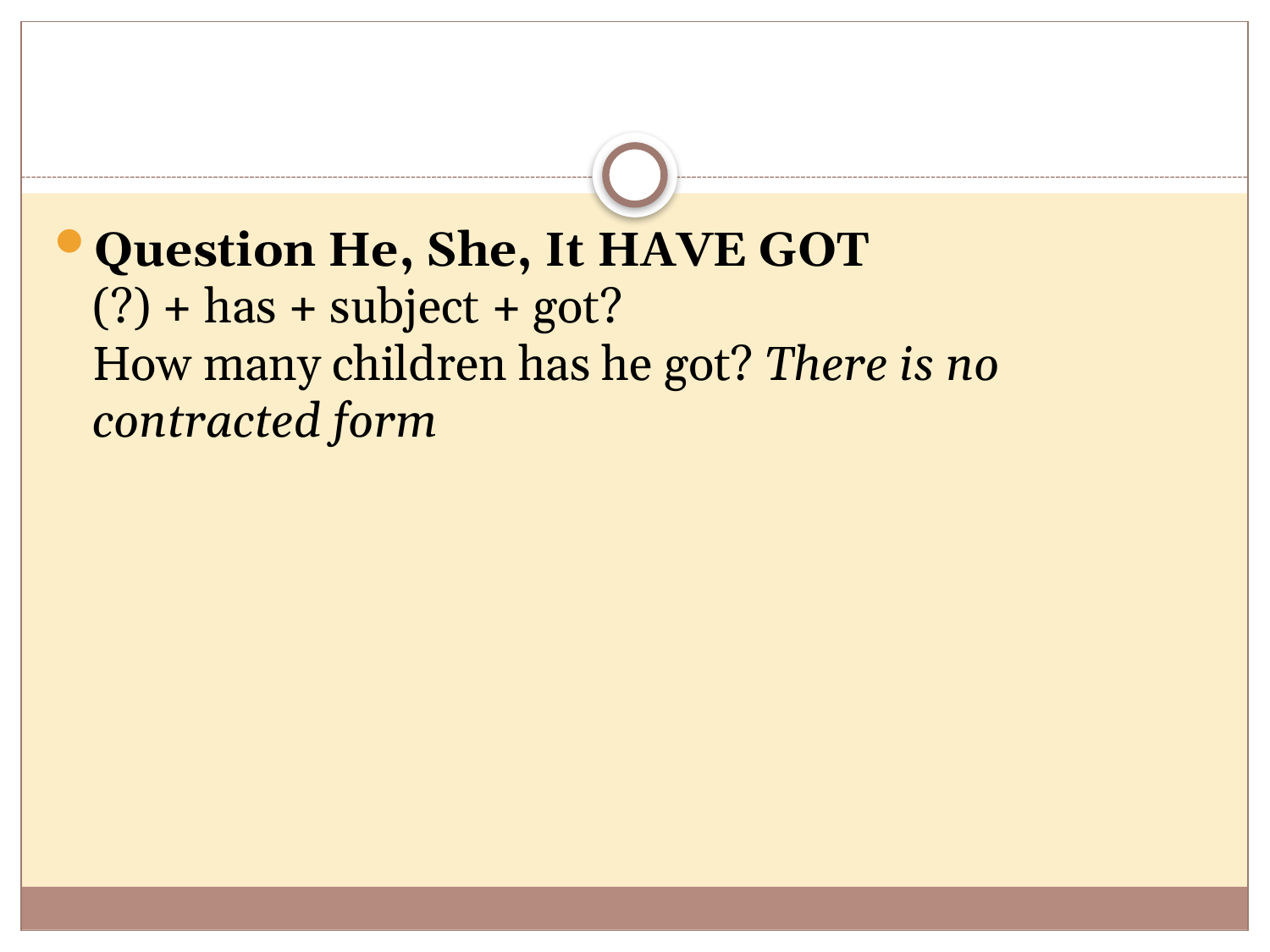

#
Question He, She, It HAVE GOT
(?) + has + subject + got?
How many children has he got? There is no contracted form